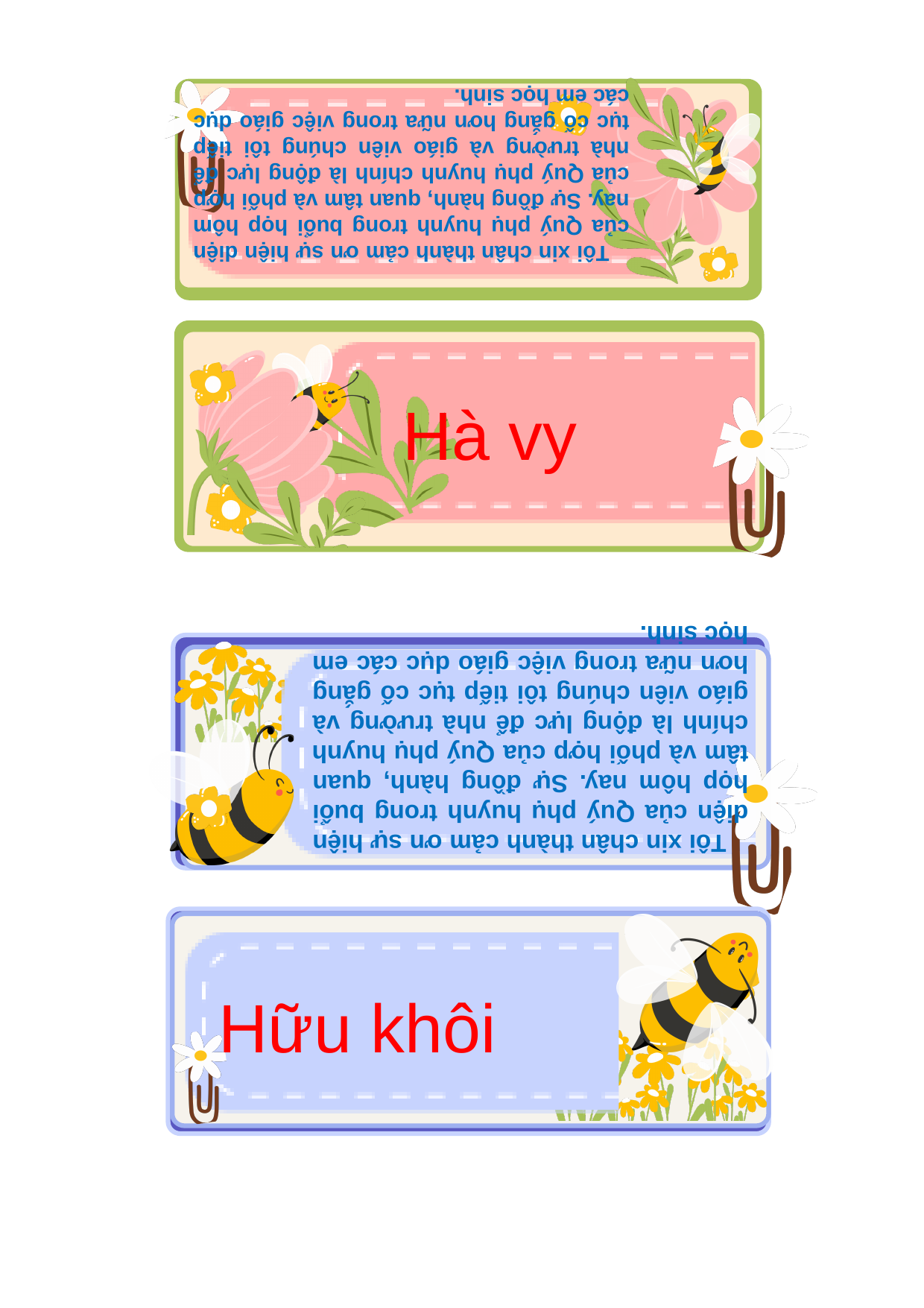

Tôi xin chân thành cảm ơn sự hiện diện của Quý phụ huynh trong buổi họp hôm nay. Sự đồng hành, quan tâm và phối hợp của Quý phụ huynh chính là động lực để nhà trường và giáo viên chúng tôi tiếp tục cố gắng hơn nữa trong việc giáo dục các em học sinh.

 Hà vy

   Tôi xin chân thành cảm ơn sự hiện diện của Quý phụ huynh trong buổi họp hôm nay. Sự đồng hành, quan tâm và phối hợp của Quý phụ huynh chính là động lực để nhà trường và giáo viên chúng tôi tiếp tục cố gắng hơn nữa trong việc giáo dục các em học sinh.

Hữu khôi